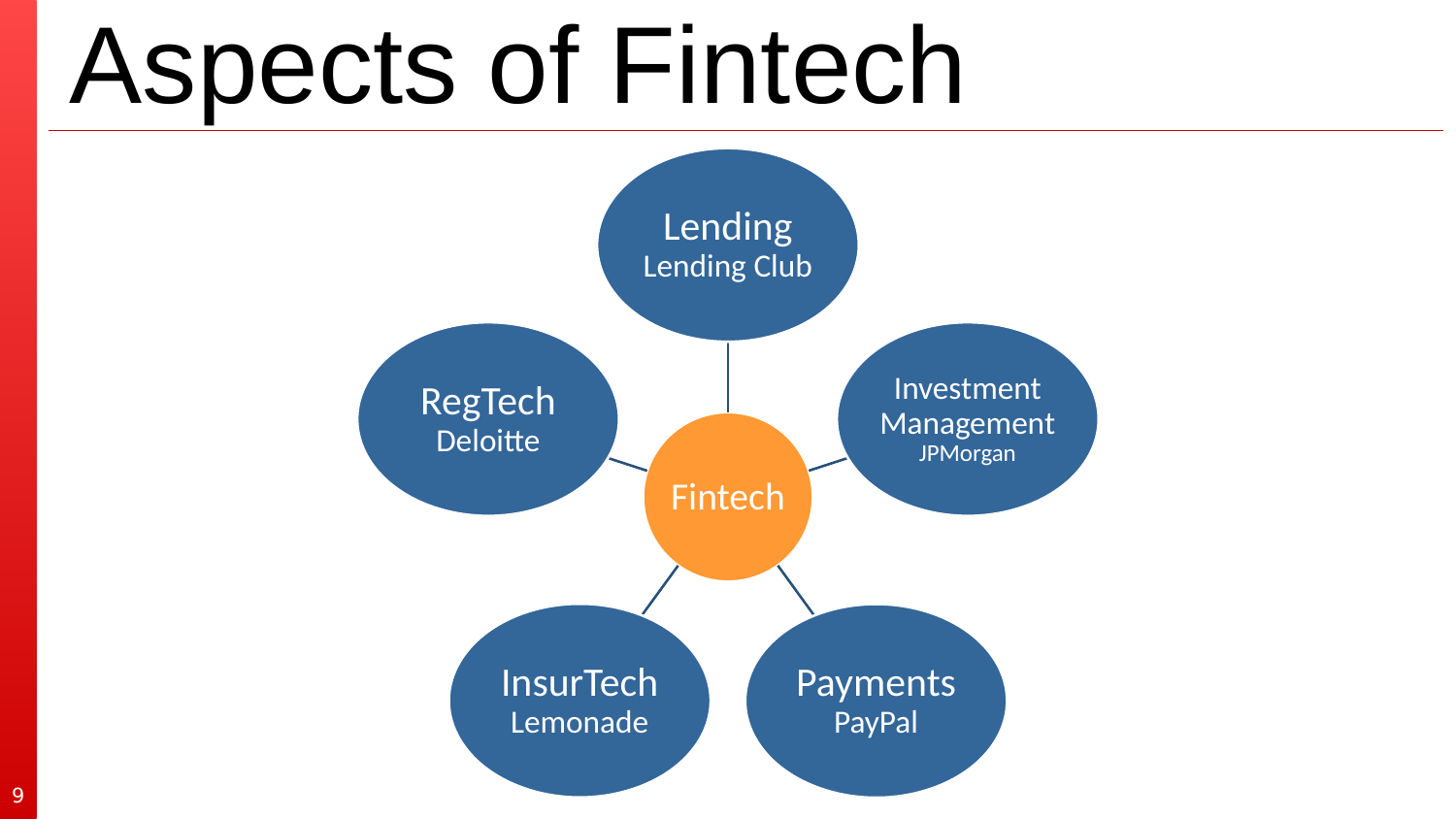

# Aspects of Fintech
Fintech

Lending
Lending Club

Investment Management
JPMorgan

Payments
PayPal

InsurTech
Lemonade

RegTech
Deloitte
9